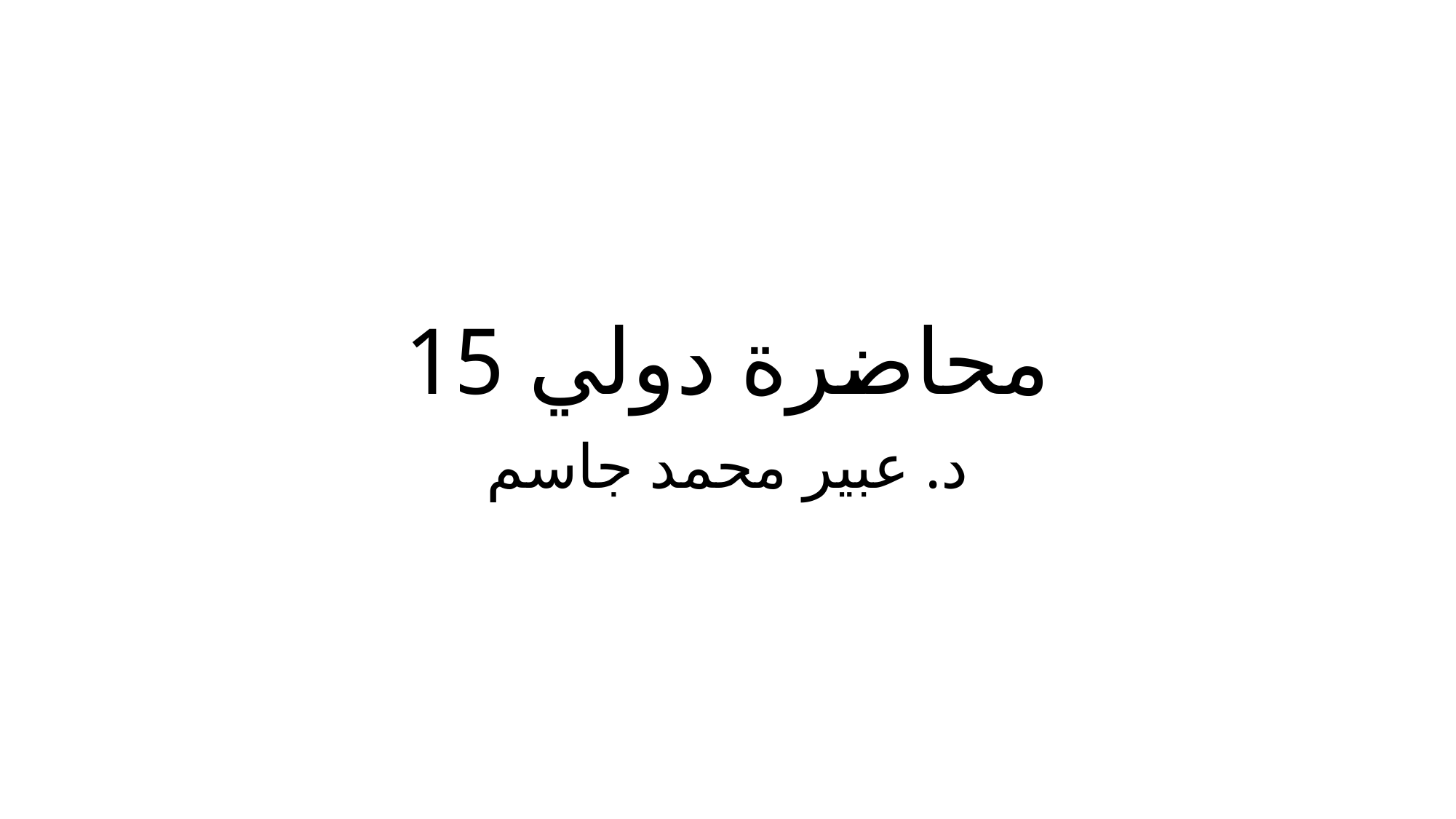

# محاضرة دولي 15
د. عبير محمد جاسم